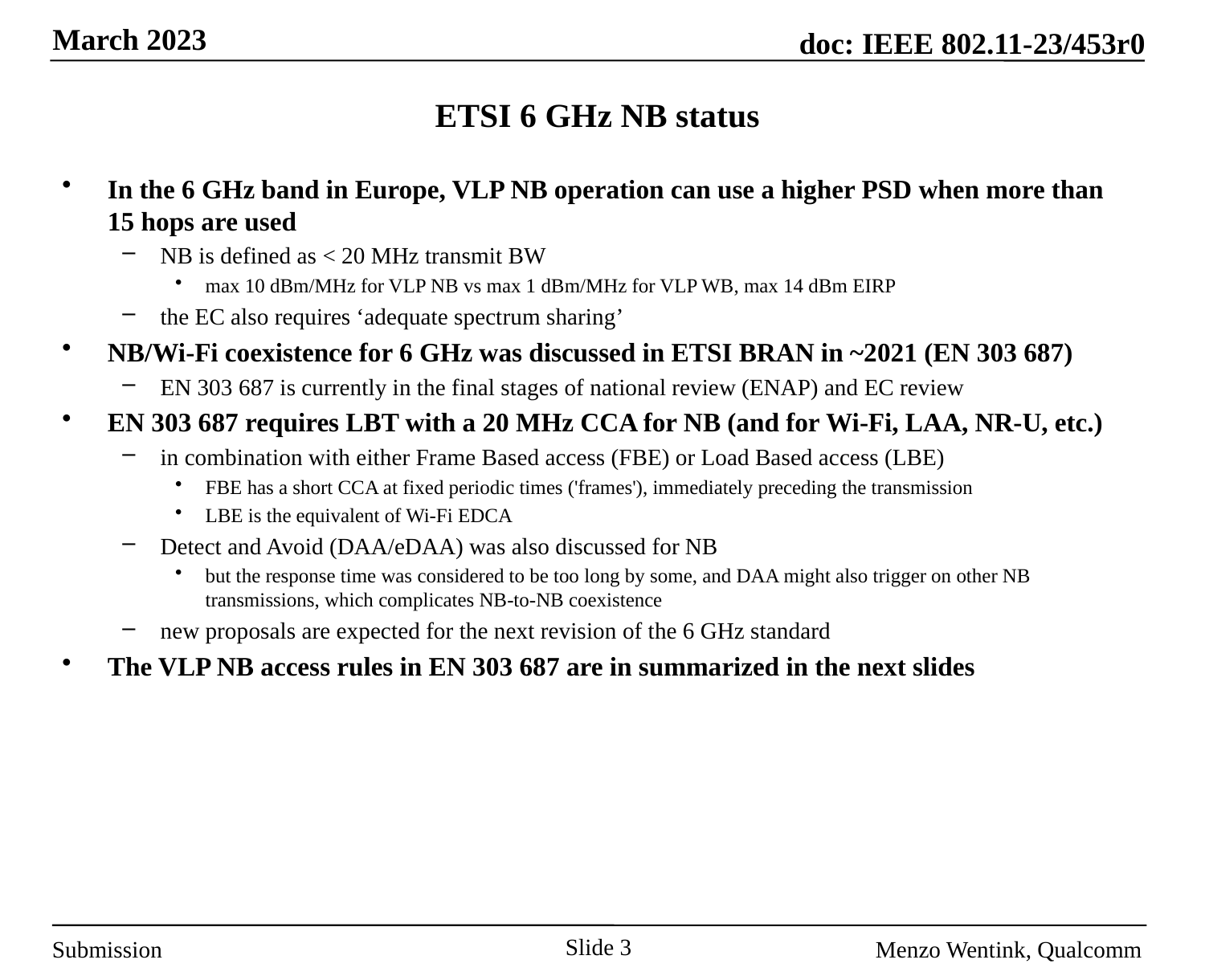

# ETSI 6 GHz NB status
In the 6 GHz band in Europe, VLP NB operation can use a higher PSD when more than 15 hops are used
NB is defined as < 20 MHz transmit BW
max 10 dBm/MHz for VLP NB vs max 1 dBm/MHz for VLP WB, max 14 dBm EIRP
the EC also requires ‘adequate spectrum sharing’
NB/Wi-Fi coexistence for 6 GHz was discussed in ETSI BRAN in ~2021 (EN 303 687)
EN 303 687 is currently in the final stages of national review (ENAP) and EC review
EN 303 687 requires LBT with a 20 MHz CCA for NB (and for Wi-Fi, LAA, NR-U, etc.)
in combination with either Frame Based access (FBE) or Load Based access (LBE)
FBE has a short CCA at fixed periodic times ('frames'), immediately preceding the transmission
LBE is the equivalent of Wi-Fi EDCA
Detect and Avoid (DAA/eDAA) was also discussed for NB
but the response time was considered to be too long by some, and DAA might also trigger on other NB transmissions, which complicates NB-to-NB coexistence
new proposals are expected for the next revision of the 6 GHz standard
The VLP NB access rules in EN 303 687 are in summarized in the next slides
Slide 3